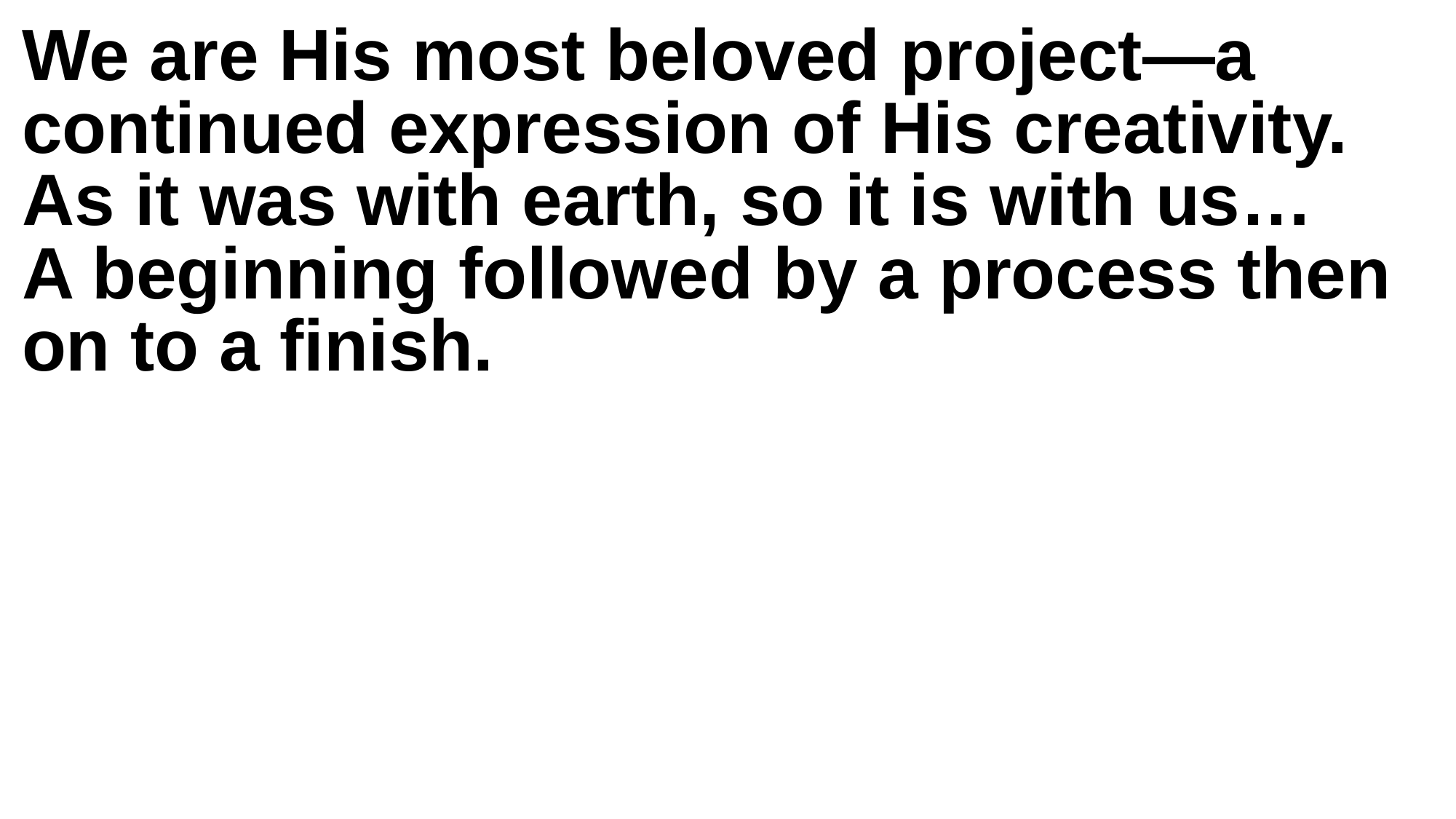

We are His most beloved project—a continued expression of His creativity.
As it was with earth, so it is with us…
A beginning followed by a process then on to a finish.